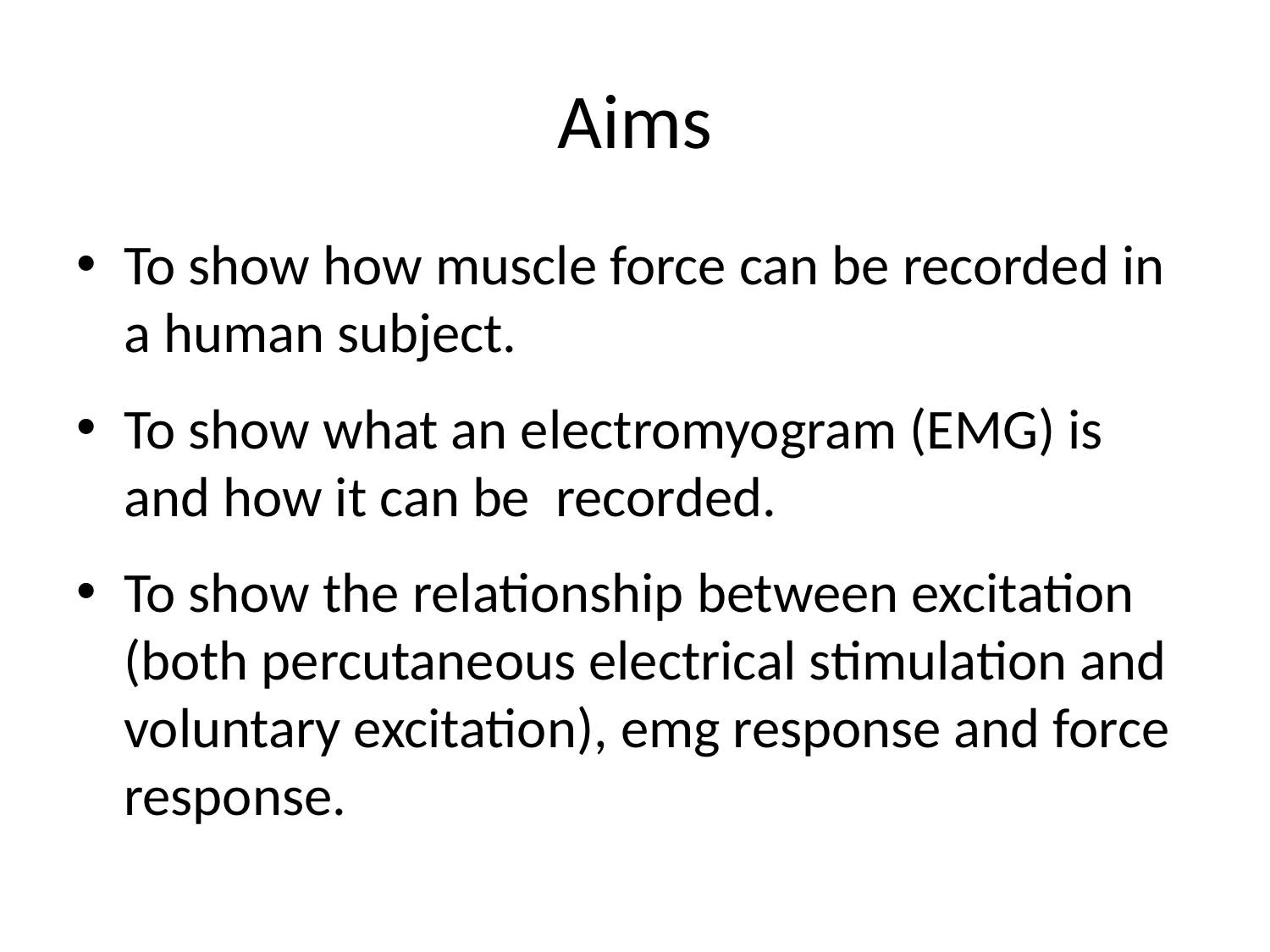

# Aims
To show how muscle force can be recorded in a human subject.
To show what an electromyogram (EMG) is and how it can be  recorded.
To show the relationship between excitation (both percutaneous electrical stimulation and voluntary excitation), emg response and force response.